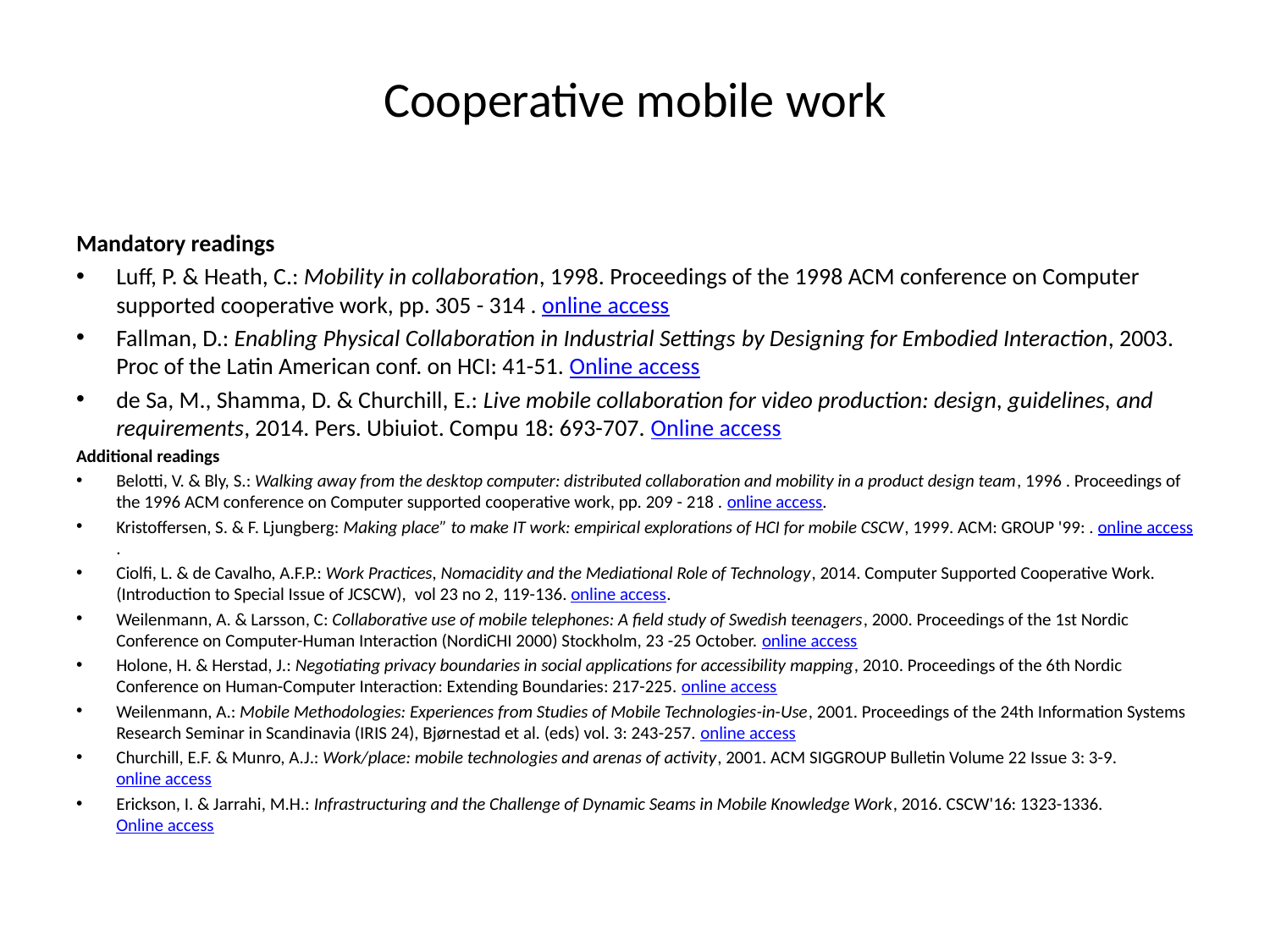

# Cooperative mobile work
Mandatory readings
Luff, P. & Heath, C.: Mobility in collaboration, 1998. Proceedings of the 1998 ACM conference on Computer supported cooperative work, pp. 305 - 314 . online access
Fallman, D.: Enabling Physical Collaboration in Industrial Settings by Designing for Embodied Interaction, 2003. Proc of the Latin American conf. on HCI: 41-51. Online access
de Sa, M., Shamma, D. & Churchill, E.: Live mobile collaboration for video production: design, guidelines, and requirements, 2014. Pers. Ubiuiot. Compu 18: 693-707. Online access
Additional readings
Belotti, V. & Bly, S.: Walking away from the desktop computer: distributed collaboration and mobility in a product design team, 1996 . Proceedings of the 1996 ACM conference on Computer supported cooperative work, pp. 209 - 218 . online access.
Kristoffersen, S. & F. Ljungberg: Making place” to make IT work: empirical explorations of HCI for mobile CSCW, 1999. ACM: GROUP '99: . online access.
Ciolfi, L. & de Cavalho, A.F.P.: Work Practices, Nomacidity and the Mediational Role of Technology, 2014. Computer Supported Cooperative Work. (Introduction to Special Issue of JCSCW),  vol 23 no 2, 119-136. online access.
Weilenmann, A. & Larsson, C: Collaborative use of mobile telephones: A field study of Swedish teenagers, 2000. Proceedings of the 1st Nordic Conference on Computer-Human Interaction (NordiCHI 2000) Stockholm, 23 -25 October. online access
Holone, H. & Herstad, J.: Negotiating privacy boundaries in social applications for accessibility mapping, 2010. Proceedings of the 6th Nordic Conference on Human-Computer Interaction: Extending Boundaries: 217-225. online access
Weilenmann, A.: Mobile Methodologies: Experiences from Studies of Mobile Technologies-in-Use, 2001. Proceedings of the 24th Information Systems Research Seminar in Scandinavia (IRIS 24), Bjørnestad et al. (eds) vol. 3: 243-257. online access
Churchill, E.F. & Munro, A.J.: Work/place: mobile technologies and arenas of activity, 2001. ACM SIGGROUP Bulletin Volume 22 Issue 3: 3-9. online access
Erickson, I. & Jarrahi, M.H.: Infrastructuring and the Challenge of Dynamic Seams in Mobile Knowledge Work, 2016. CSCW'16: 1323-1336. Online access